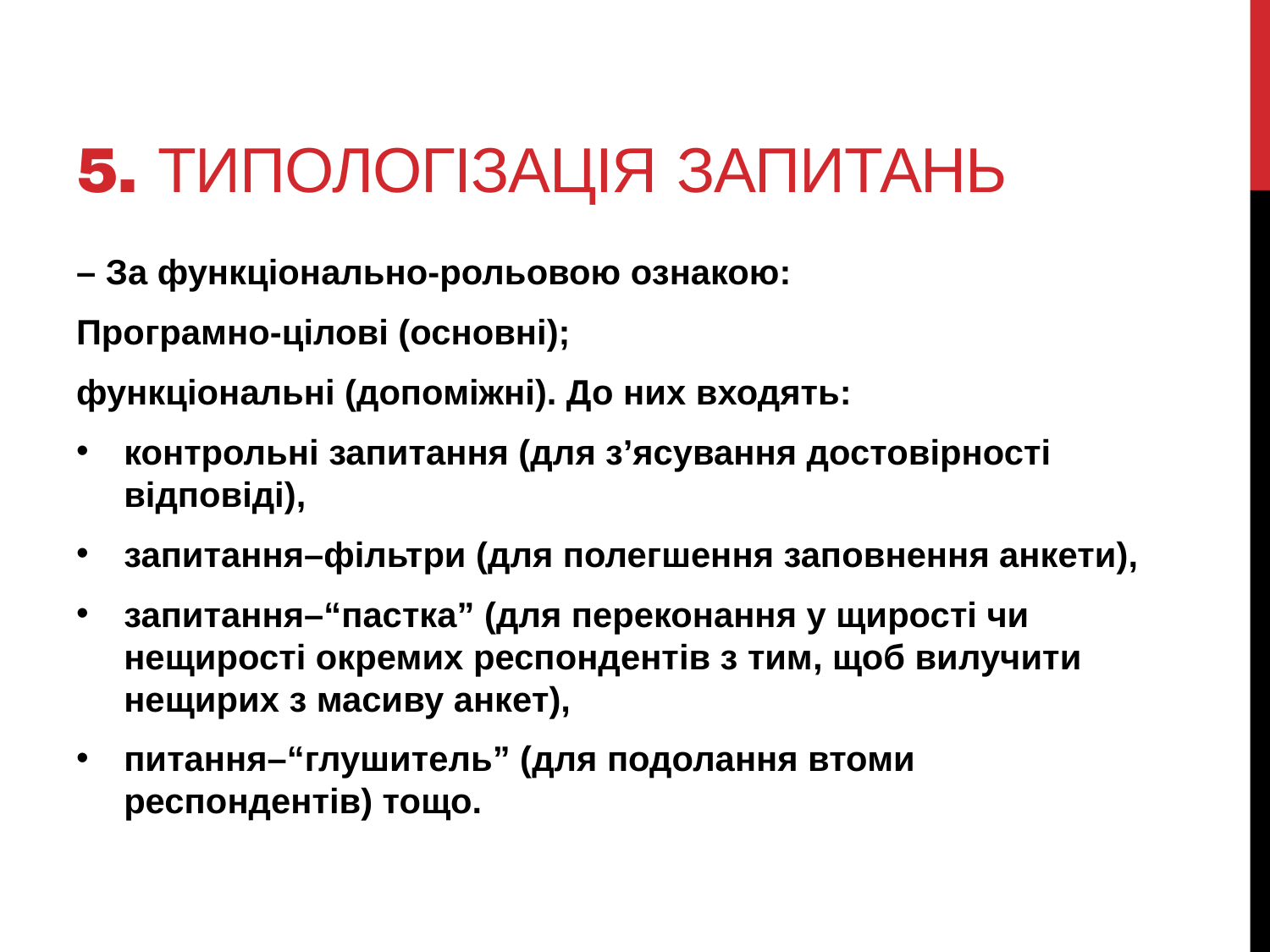

# 5. Типологізація запитань
– За функціонально-рольовою ознакою:
Програмно-цілові (основні);
функціональні (допоміжні). До них входять:
контрольні запитання (для з’ясування достовірності відповіді),
запитання–фільтри (для полегшення заповнення анкети),
запитання–“пастка” (для переконання у щирості чи нещирості окремих респондентів з тим, щоб вилучити нещирих з масиву анкет),
питання–“глушитель” (для подолання втоми респондентів) тощо.